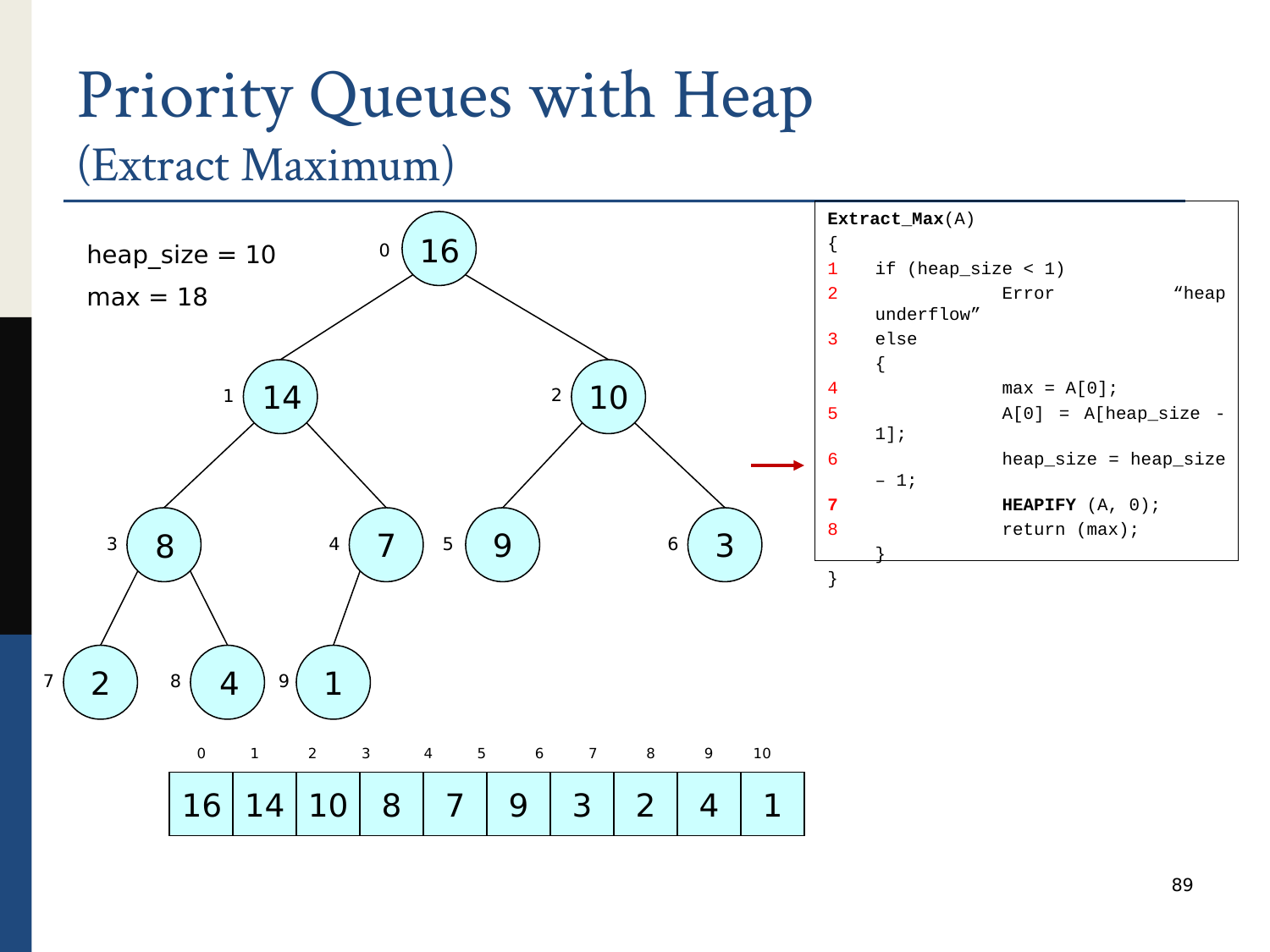

# Priority Queues with Heap (Extract Maximum)
Extract_Max(A)
{
1	if (heap_size < 1)
2		Error “heap underflow”
3	else
	{
4    	max = A[0];
5		A[0] = A[heap_size -1];
6		heap_size = heap_size – 1;
7		HEAPIFY (A, 0);
8		return (max);
	}
}

16
heap_size = 10
max = 18
0

10
14
2
1

7
9
3
8
4
5
6
3
2

1
4
8
7
9
 0          1           2          3            4          5           6          7           8           9         10

10
8
7
9
3
2
4
1
16
14
89